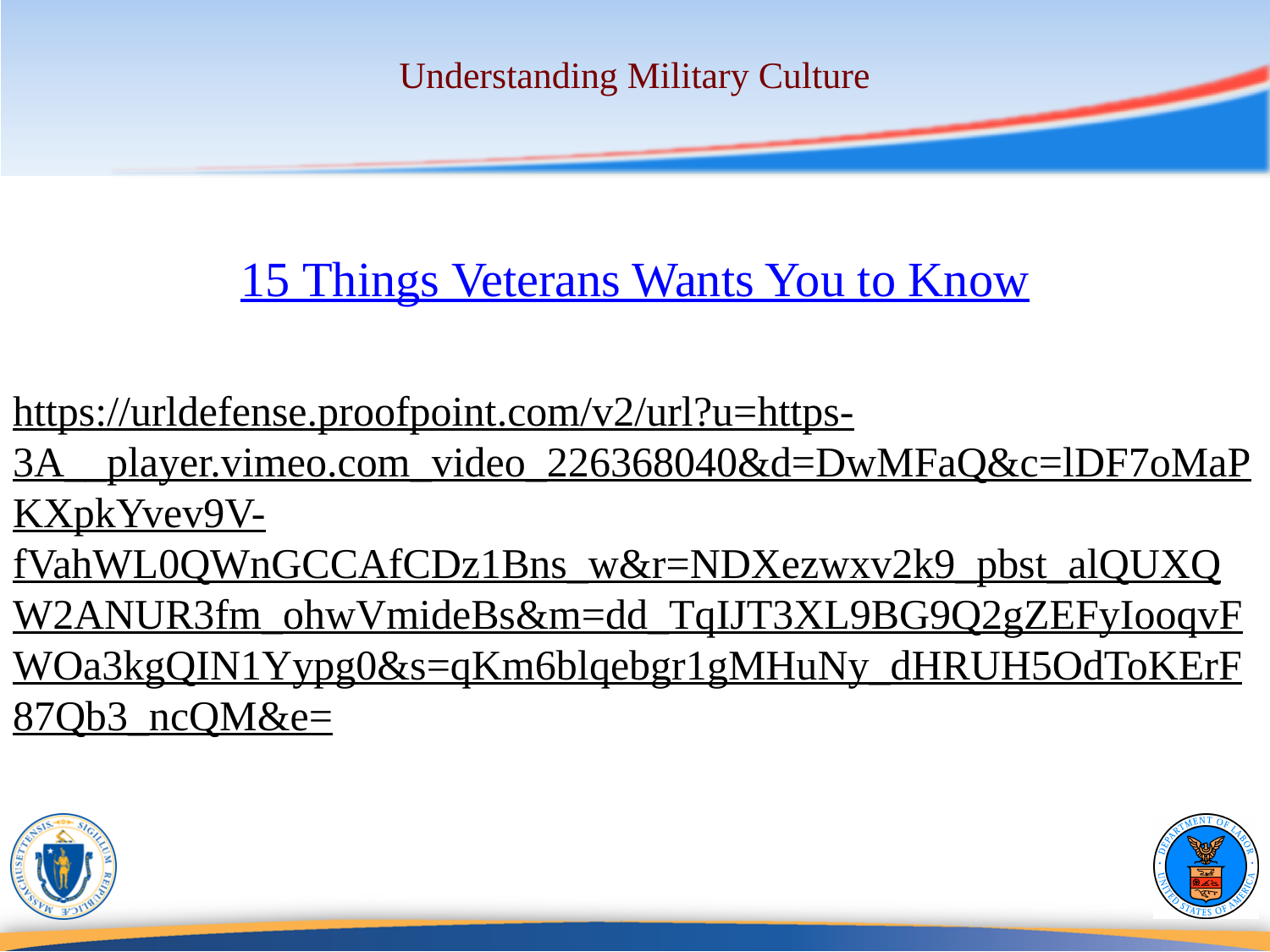

# Understanding Military Culture

15 Things Veterans Wants You to Know

https://urldefense.proofpoint.com/v2/url?u=https-3A__player.vimeo.com_video_226368040&d=DwMFaQ&c=lDF7oMaPKXpkYvev9V-fVahWL0QWnGCCAfCDz1Bns_w&r=NDXezwxv2k9_pbst_alQUXQW2ANUR3fm_ohwVmideBs&m=dd_TqIJT3XL9BG9Q2gZEFyIooqvFWOa3kgQIN1Yypg0&s=qKm6blqebgr1gMHuNy_dHRUH5OdToKErF87Qb3_ncQM&e=